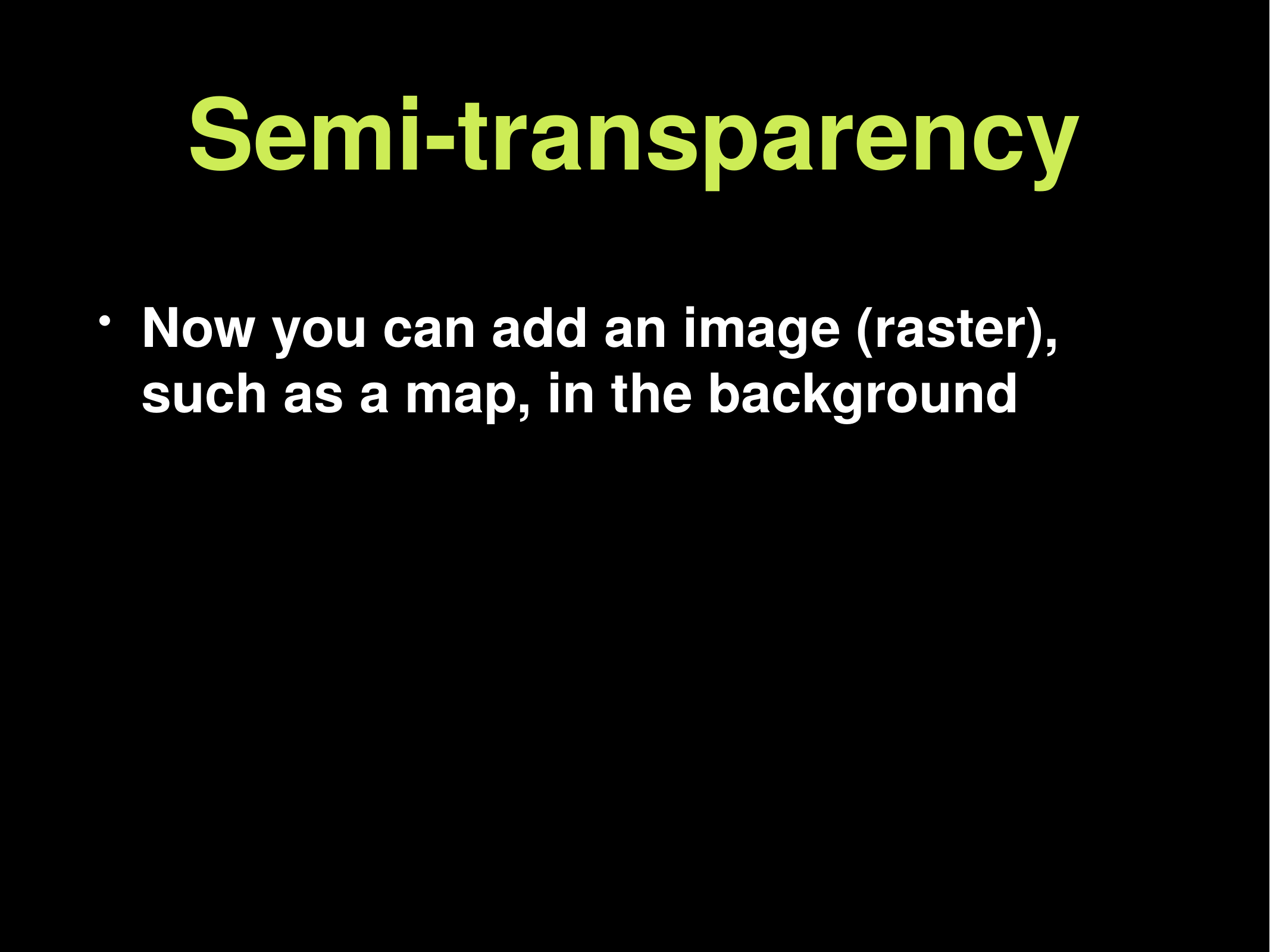

# Semi-transparency
Now you can add an image (raster), such as a map, in the background